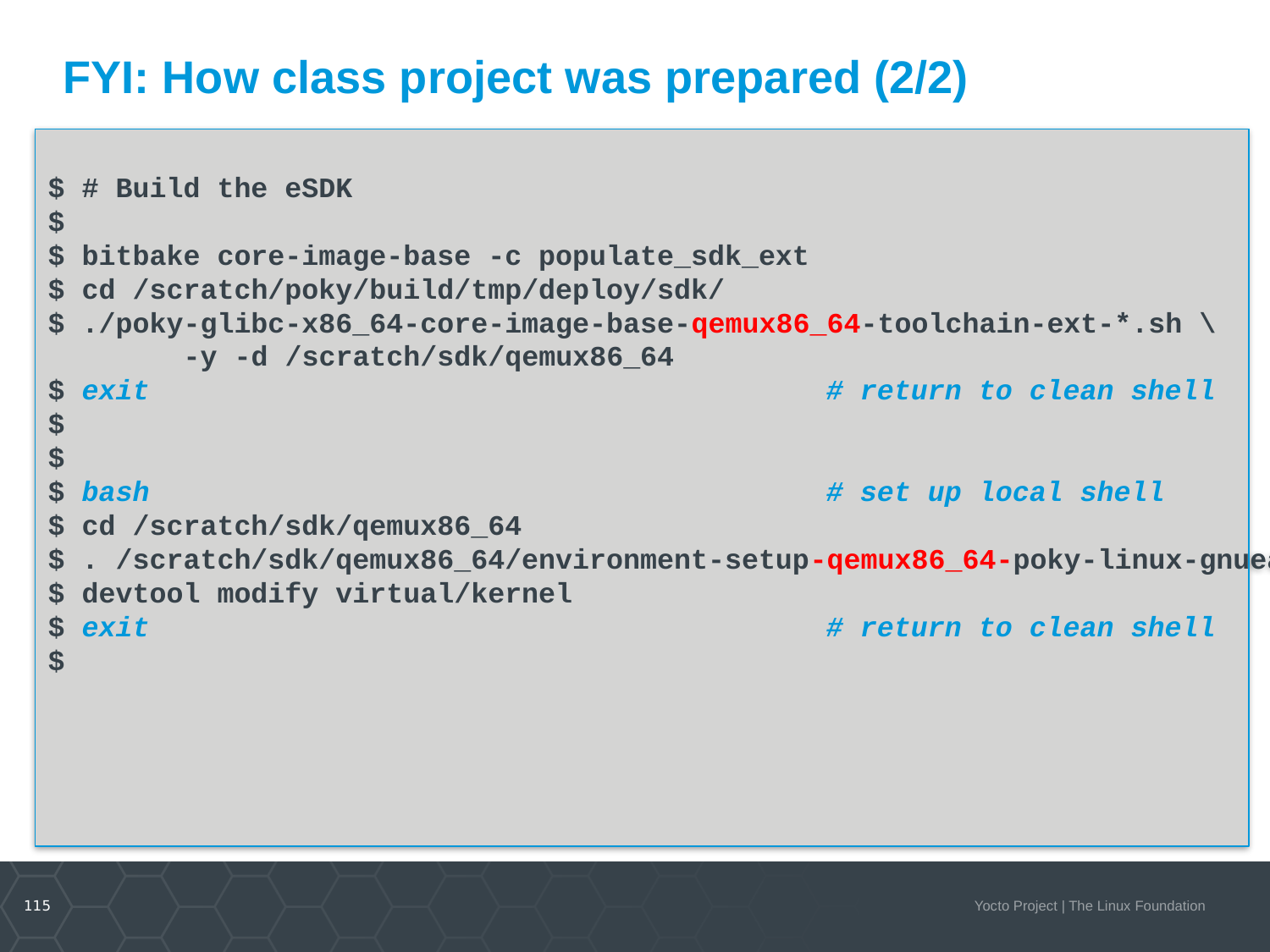

# FYI: How class project was prepared (2/2)

$ # Build the eSDK
$
$ bitbake core-image-base -c populate_sdk_ext
$ cd /scratch/poky/build/tmp/deploy/sdk/
$ ./poky-glibc-x86_64-core-image-base-qemux86_64-toolchain-ext-*.sh \
        -y -d /scratch/sdk/qemux86_64
$ exit                                        # return to clean shell
$
$
$ bash                                        # set up local shell
$ cd /scratch/sdk/qemux86_64
$ . /scratch/sdk/qemux86_64/environment-setup-qemux86_64-poky-linux-gnueabi
$ devtool modify virtual/kernel
$ exit                                        # return to clean shell
$